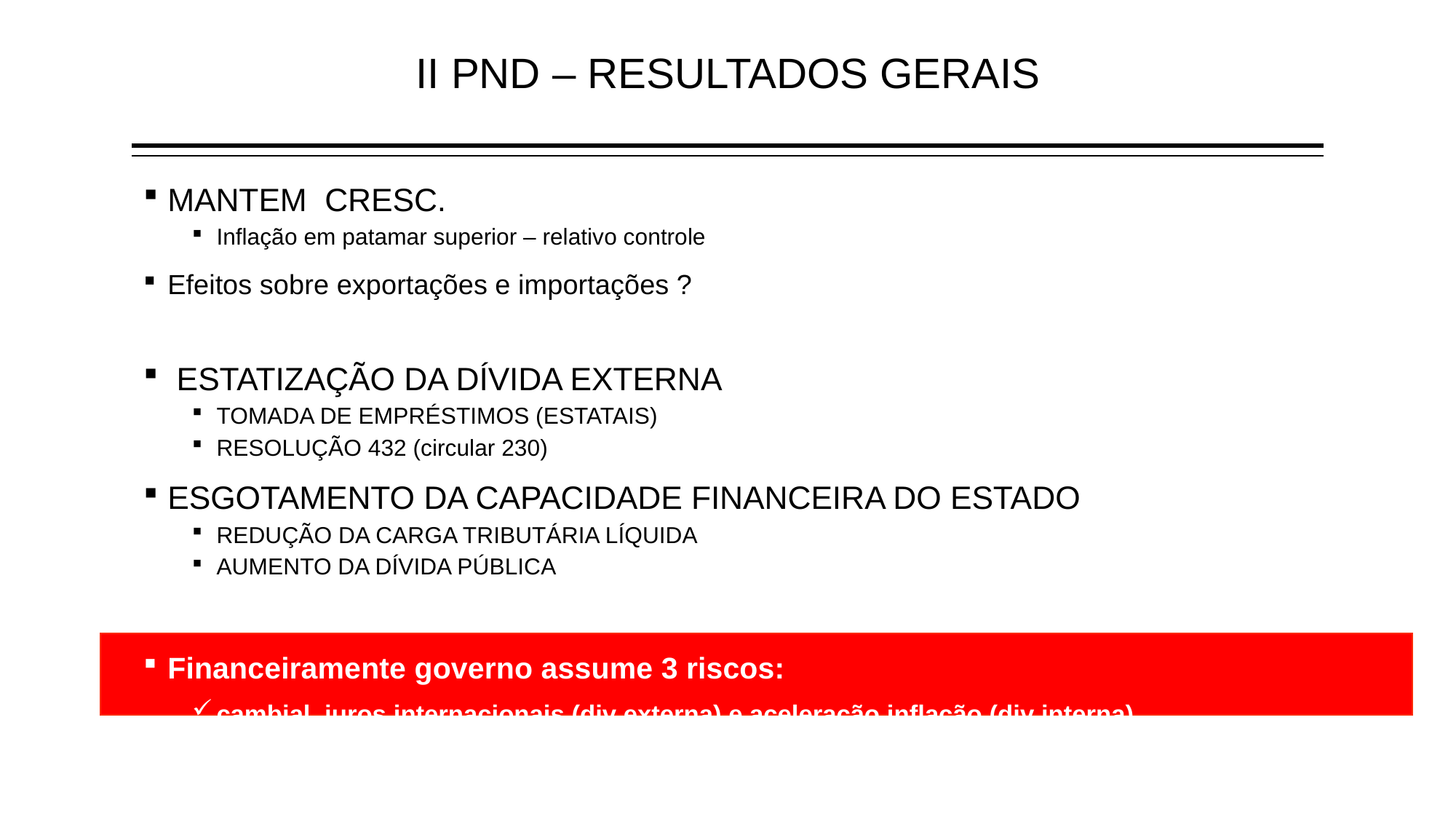

II PND – RESULTADOS GERAIS
MANTEM  CRESC.
Inflação em patamar superior – relativo controle
Efeitos sobre exportações e importações ?

 ESTATIZAÇÃO DA DÍVIDA EXTERNA
TOMADA DE EMPRÉSTIMOS (ESTATAIS)
RESOLUÇÃO 432 (circular 230)
ESGOTAMENTO DA CAPACIDADE FINANCEIRA DO ESTADO
REDUÇÃO DA CARGA TRIBUTÁRIA LÍQUIDA
AUMENTO DA DÍVIDA PÚBLICA

Financeiramente governo assume 3 riscos:
cambial, juros internacionais (div externa) e aceleração inflação (div interna)